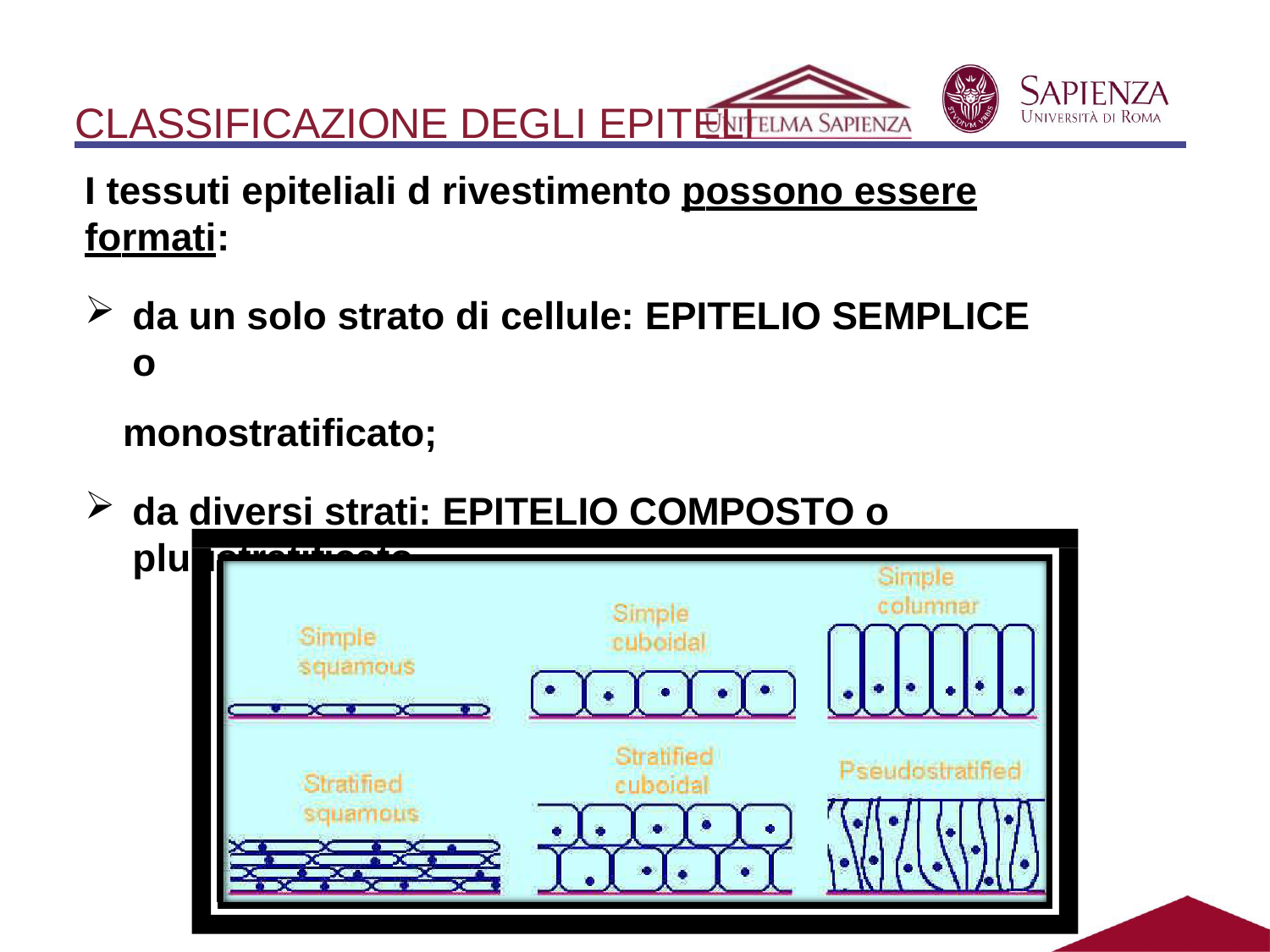

# CLASSIFICAZIONE DEGLI EPITELI

I tessuti epiteliali d rivestimento possono essere formati:
da un solo strato di cellule: EPITELIO SEMPLICE o
monostratificato;
da diversi strati: EPITELIO COMPOSTO o pluristratificato.